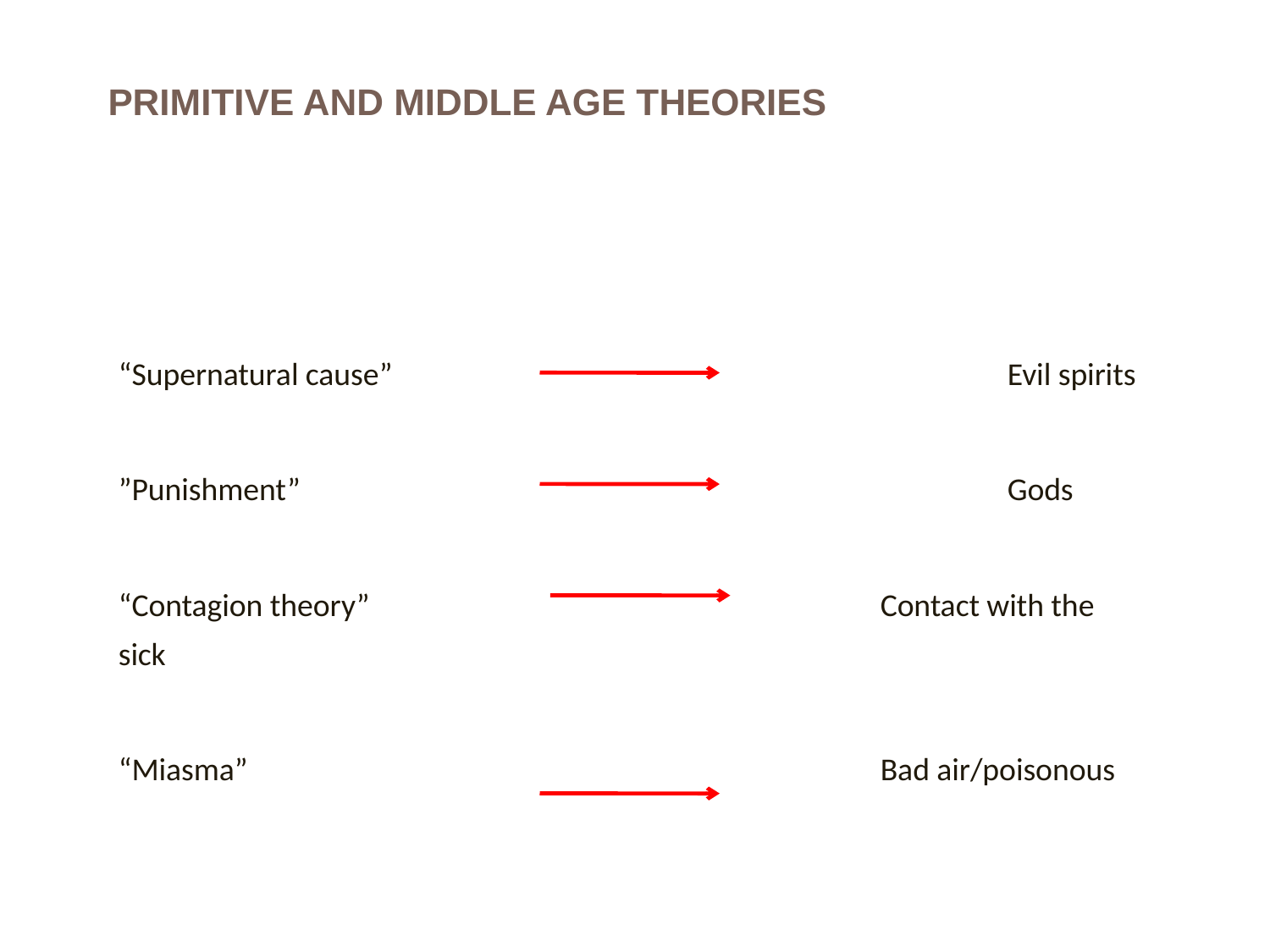

# PRIMITIVE AND MIDDLE AGE THEORIES

“Supernatural cause” 					Evil spirits

”Punishment”						Gods

“Contagion theory”					Contact with the sick

“Miasma”					Bad air/poisonous